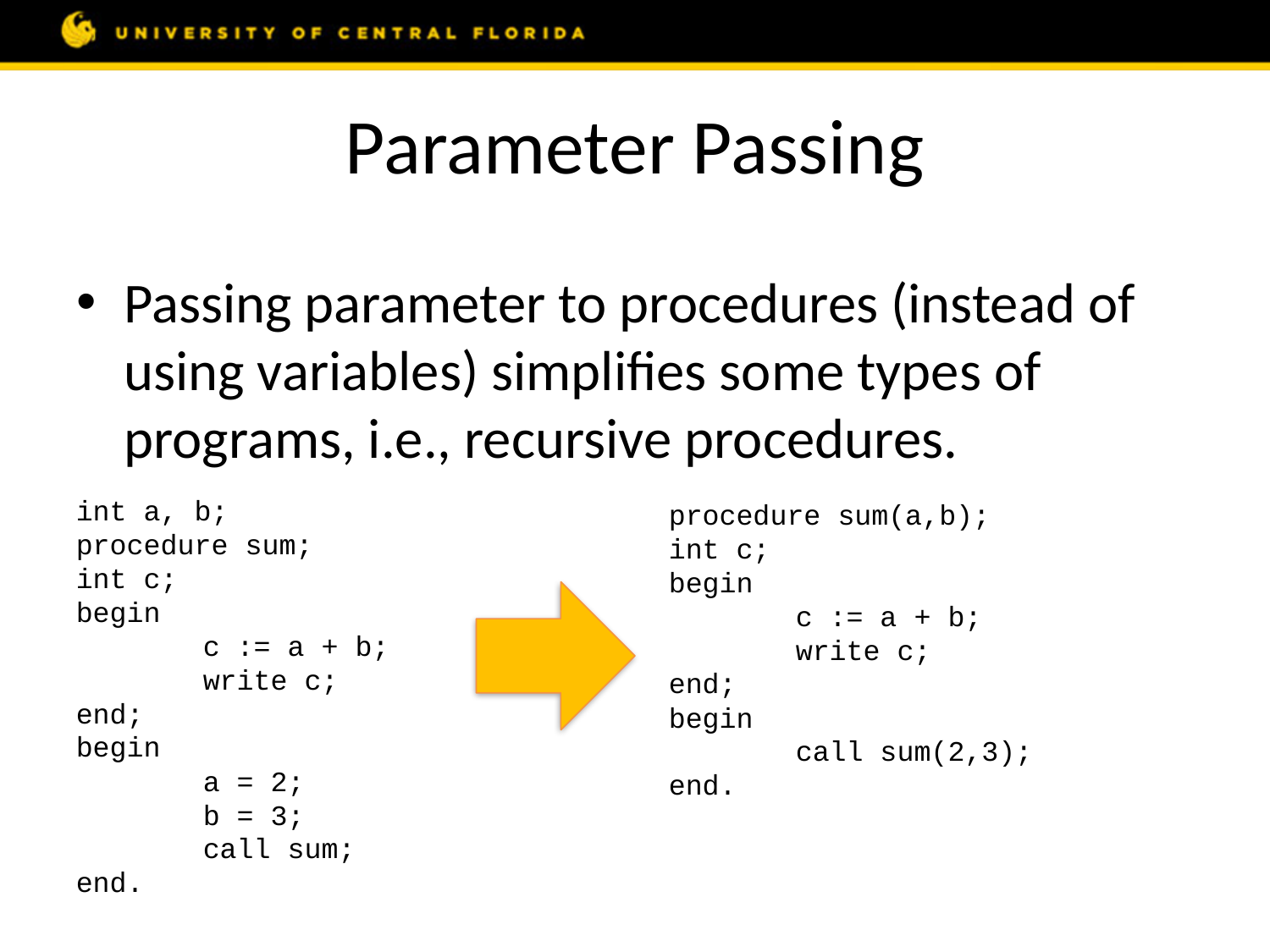

# Parameter Passing
Passing parameter to procedures (instead of using variables) simplifies some types of programs, i.e., recursive procedures.
int a, b;
procedure sum;
int c;
begin
	c := a + b;
	write c;
end;
begin
	a = 2;
	b = 3;
	call sum;
end.

procedure sum(a,b);
int c;
begin
	c := a + b;
	write c;
end;
begin
	call sum(2,3);
end.